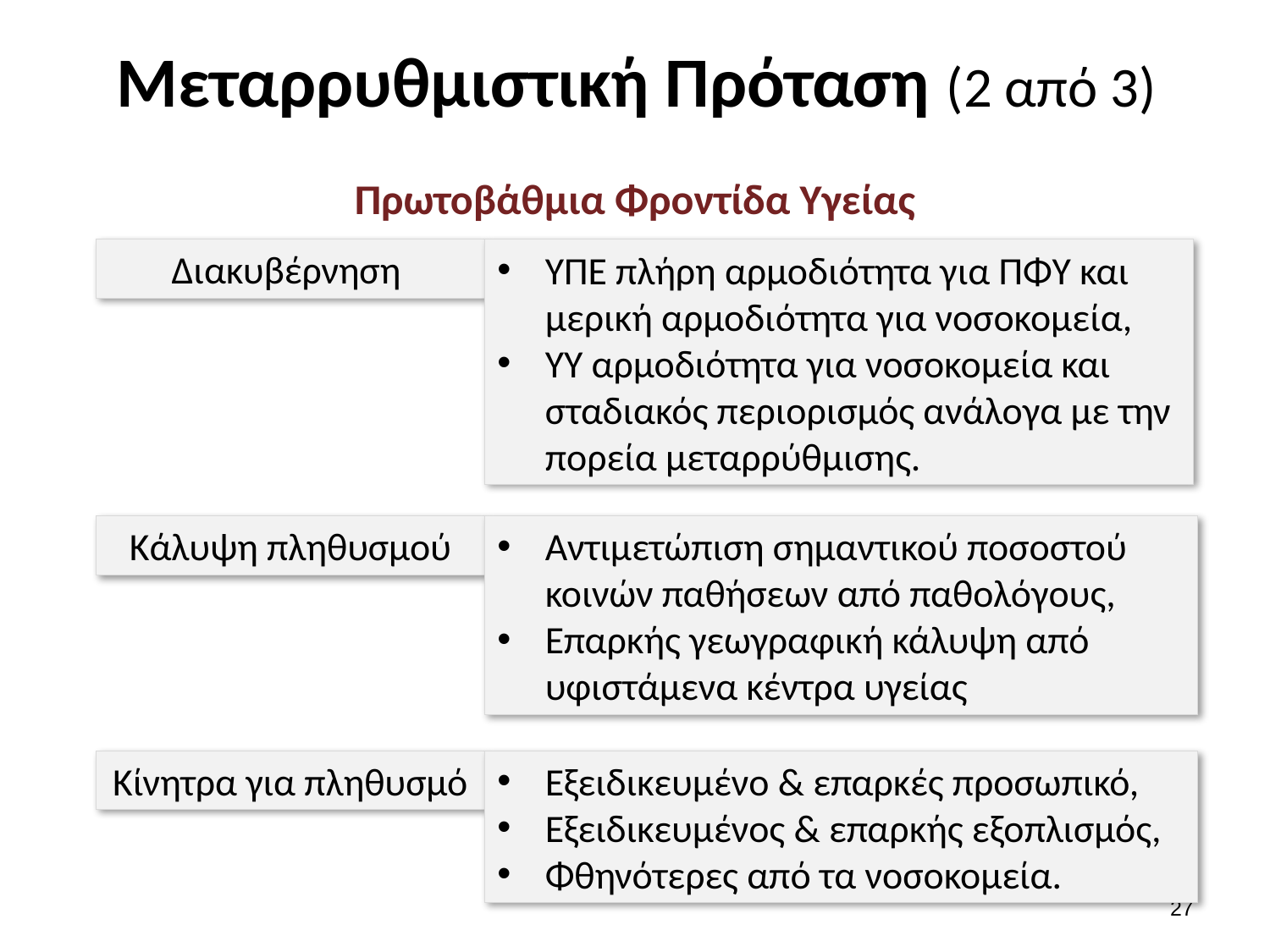

# Μεταρρυθμιστική Πρόταση (2 από 3)
Πρωτοβάθμια Φροντίδα Υγείας

Διακυβέρνηση
ΥΠΕ πλήρη αρμοδιότητα για ΠΦΥ και μερική αρμοδιότητα για νοσοκομεία,
ΥΥ αρμοδιότητα για νοσοκομεία και σταδιακός περιορισμός ανάλογα με την πορεία μεταρρύθμισης.
Κάλυψη πληθυσμού
Αντιμετώπιση σημαντικού ποσοστού κοινών παθήσεων από παθολόγους,
Επαρκής γεωγραφική κάλυψη από υφιστάμενα κέντρα υγείας
Κίνητρα για πληθυσμό
Εξειδικευμένο & επαρκές προσωπικό,
Εξειδικευμένος & επαρκής εξοπλισμός,
Φθηνότερες από τα νοσοκομεία.
27